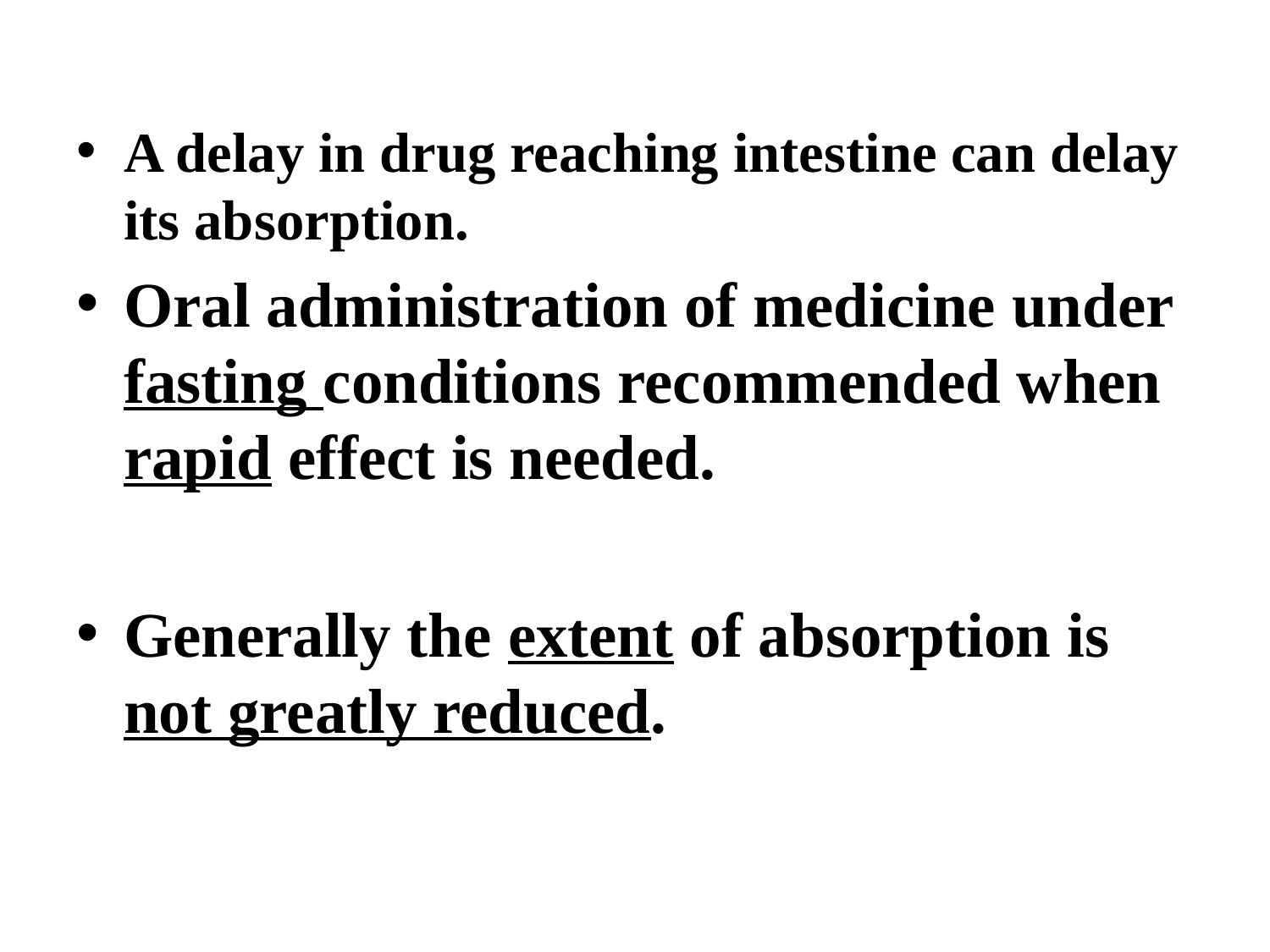

A delay in drug reaching intestine can delay its absorption.
Oral administration of medicine under fasting conditions recommended when rapid effect is needed.

Generally the extent of absorption is not greatly reduced.